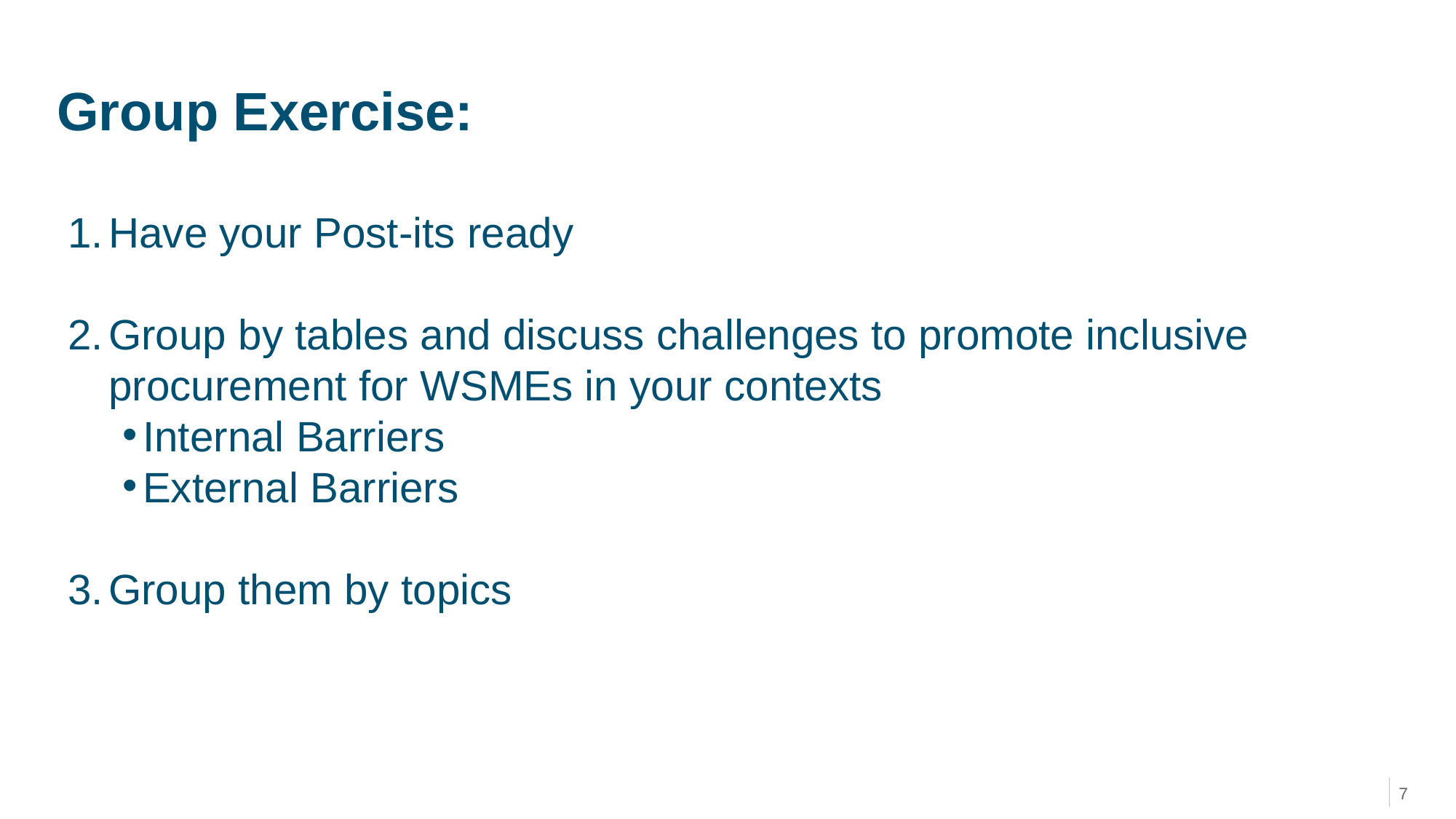

Group Exercise:

Have your Post-its ready

Group by tables and discuss challenges to promote inclusive procurement for WSMEs in your contexts
Internal Barriers
External Barriers

Group them by topics